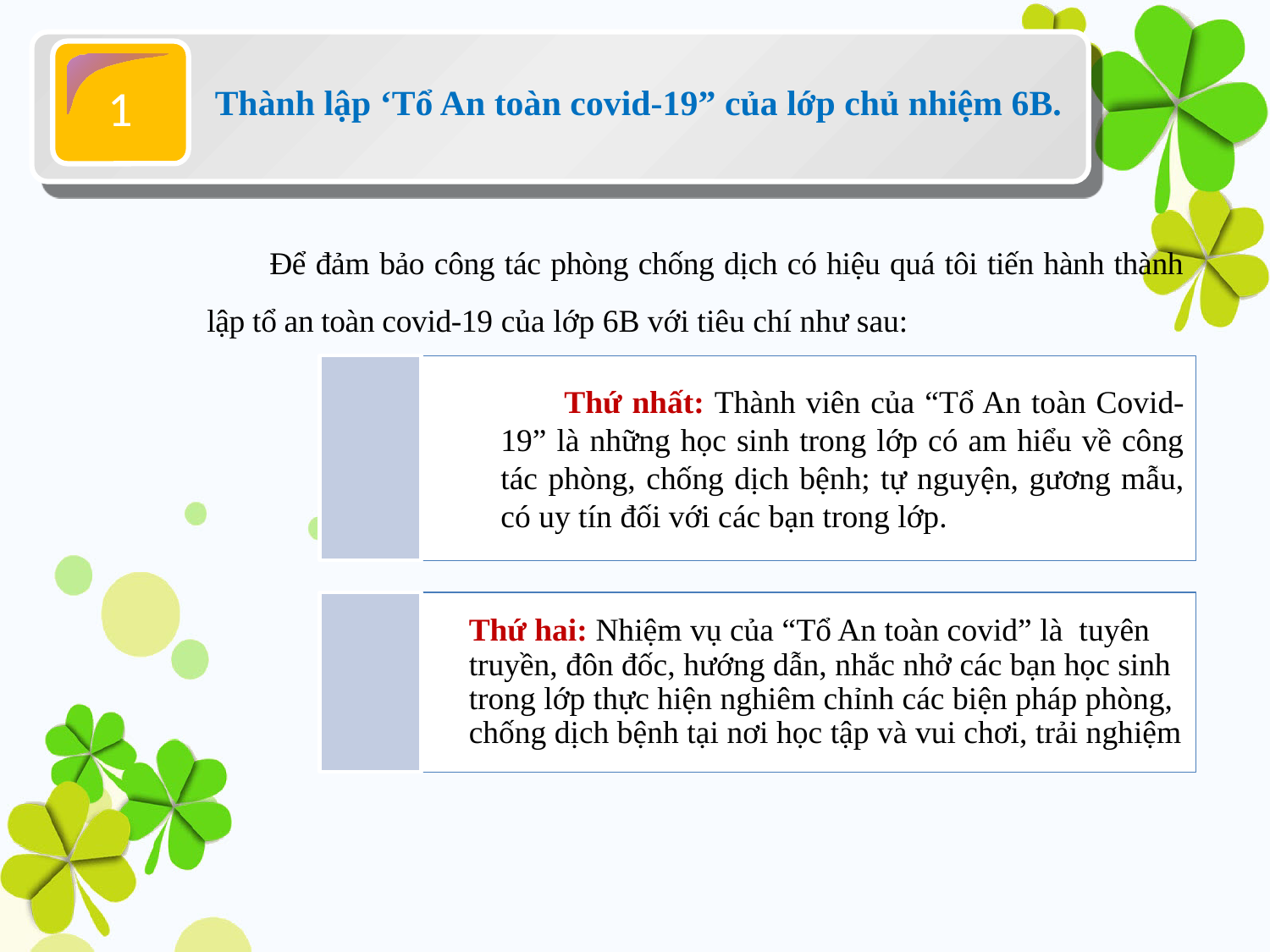

1
Thành lập ‘Tổ An toàn covid-19” của lớp chủ nhiệm 6B.
Để đảm bảo công tác phòng chống dịch có hiệu quá tôi tiến hành thành lập tổ an toàn covid-19 của lớp 6B với tiêu chí như sau:

Thứ nhất: Thành viên của “Tổ An toàn Covid-19” là những học sinh trong lớp có am hiểu về công tác phòng, chống dịch bệnh; tự nguyện, gương mẫu, có uy tín đối với các bạn trong lớp.

Thứ hai: Nhiệm vụ của “Tổ An toàn covid” là  tuyên truyền, đôn đốc, hướng dẫn, nhắc nhở các bạn học sinh trong lớp thực hiện nghiêm chỉnh các biện pháp phòng, chống dịch bệnh tại nơi học tập và vui chơi, trải nghiệm